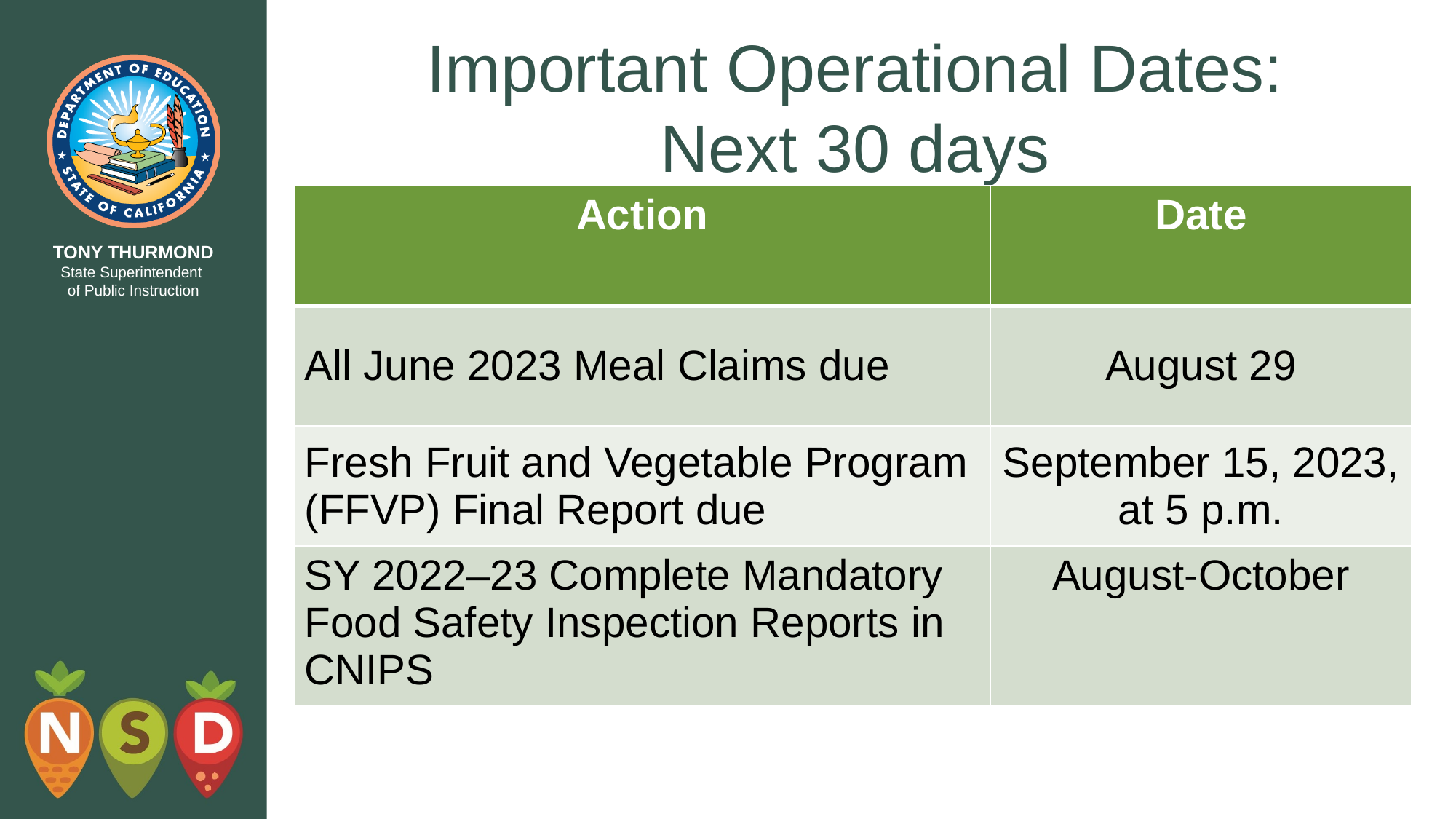

# Important Operational Dates: Next 30 days
| Action | Date |
| --- | --- |
| All June 2023 Meal Claims due | August 29 |
| Fresh Fruit and Vegetable Program (FFVP) Final Report due | September 15, 2023, at 5 p.m. |
| SY 2022–23 Complete Mandatory Food Safety Inspection Reports in CNIPS | August-October |